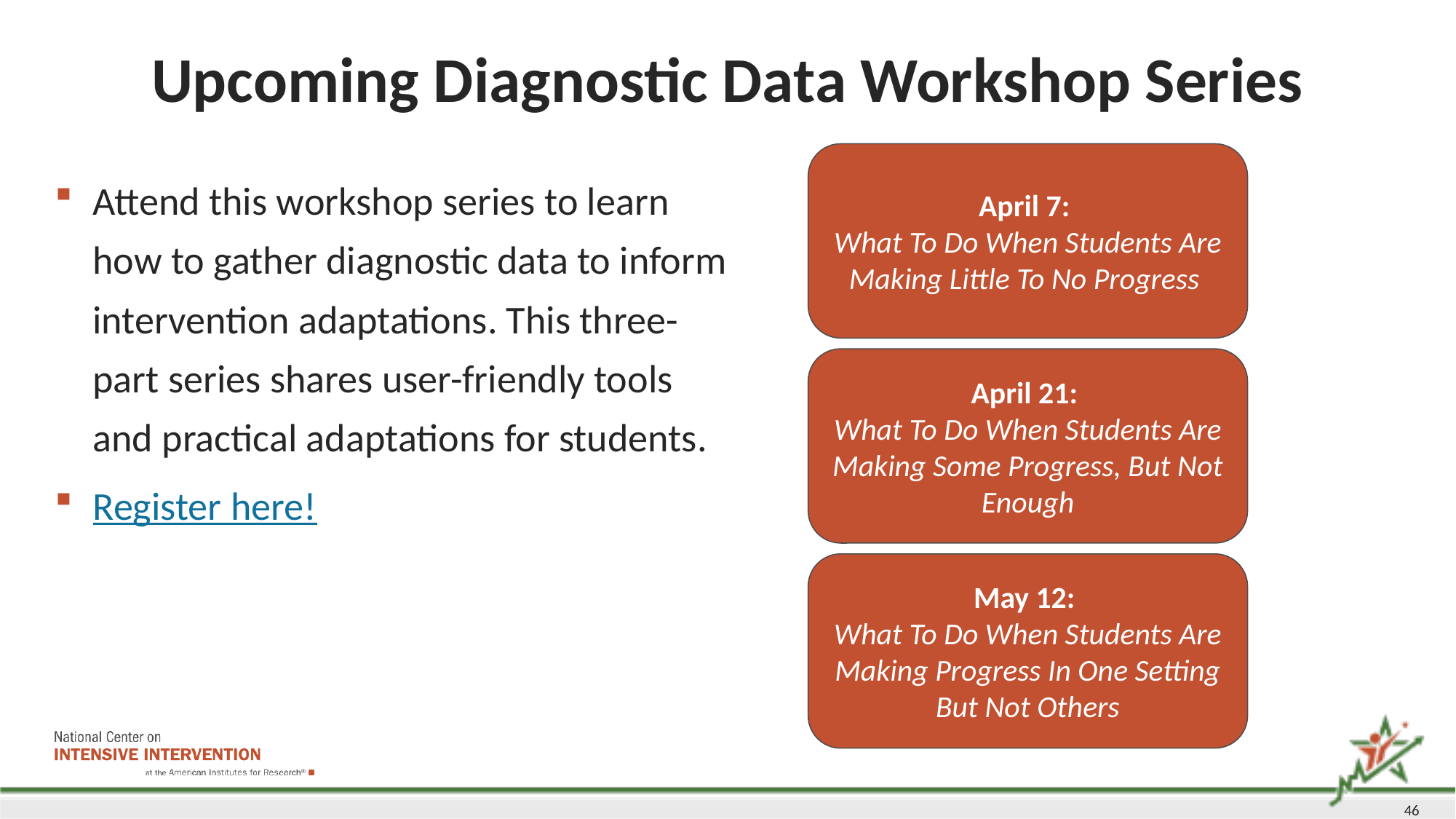

# Upcoming Diagnostic Data Workshop Series
April 7:
What To Do When Students Are Making Little To No Progress
Attend this workshop series to learn how to gather diagnostic data to inform intervention adaptations. This three-part series shares user-friendly tools and practical adaptations for students.
Register here!
April 21:
What To Do When Students Are Making Some Progress, But Not Enough
May 12:
What To Do When Students Are Making Progress In One Setting But Not Others
46